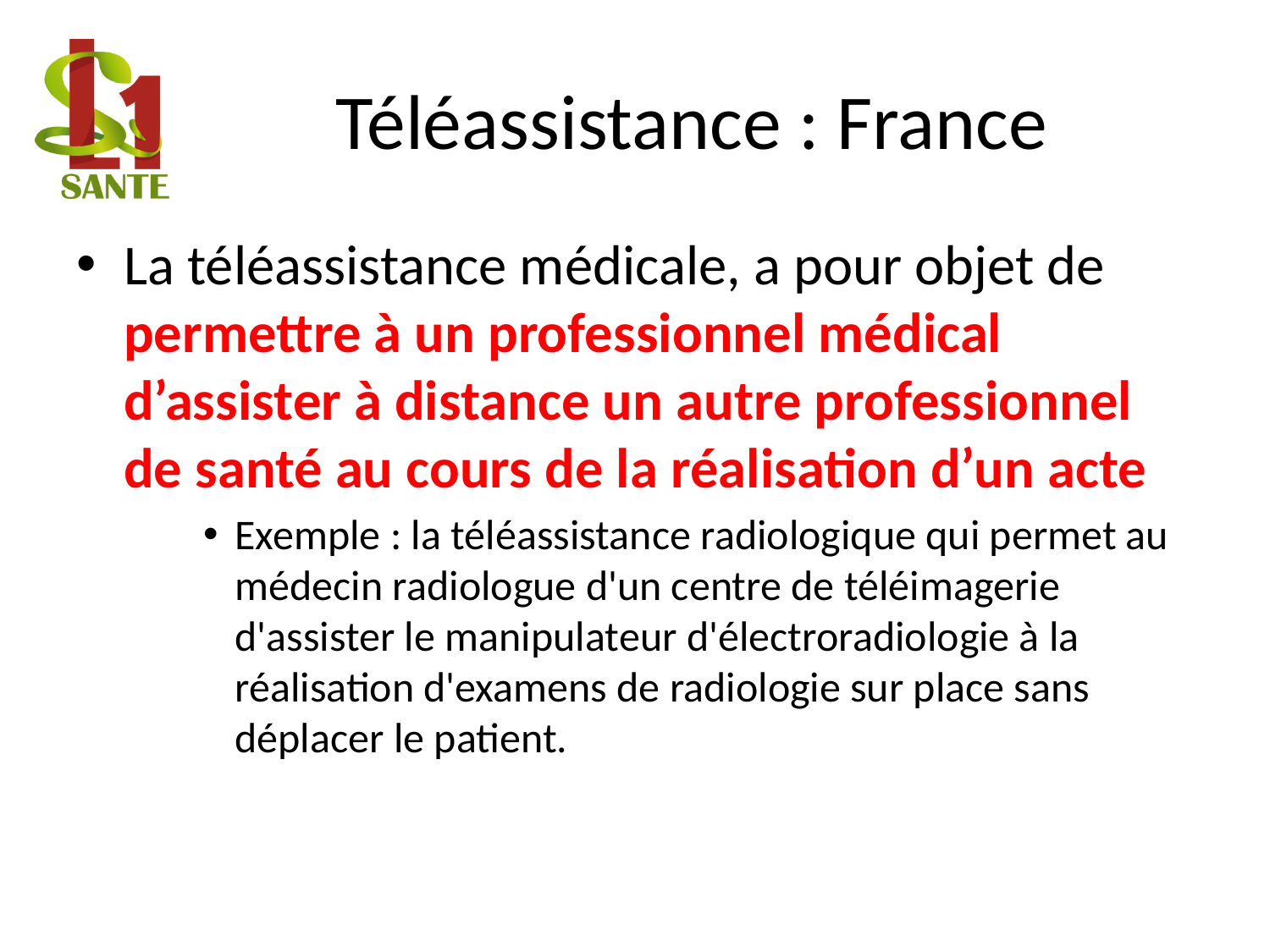

# Téléassistance : France
La téléassistance médicale, a pour objet de permettre à un professionnel médical d’assister à distance un autre professionnel de santé au cours de la réalisation d’un acte
Exemple : la téléassistance radiologique qui permet au médecin radiologue d'un centre de téléimagerie d'assister le manipulateur d'électroradiologie à la réalisation d'examens de radiologie sur place sans déplacer le patient.